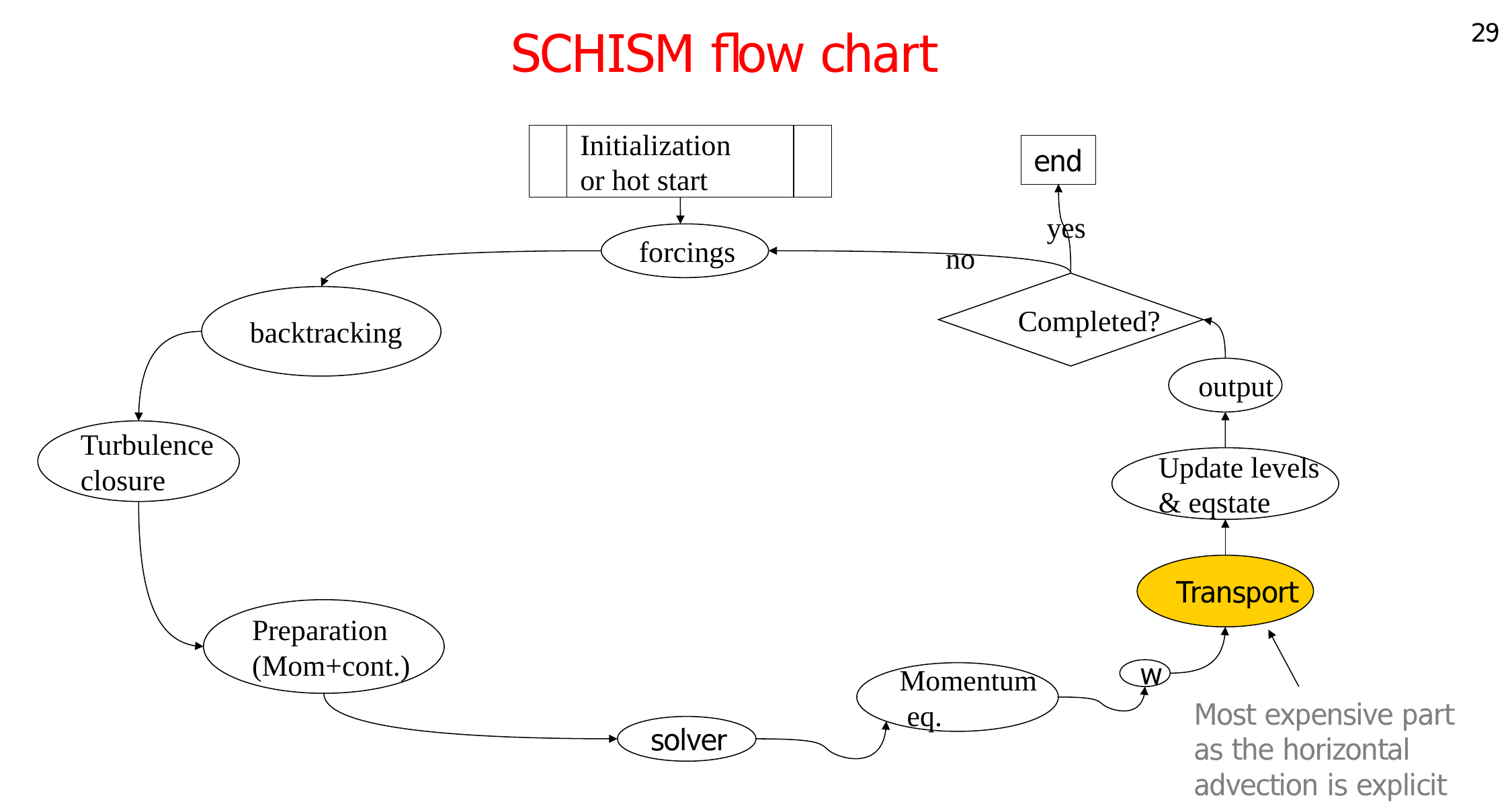

29
# SCHISM flow chart
Initialization
or hot start
end
yes
forcings
no

Completed?
backtracking
output
Turbulence
closure
Update levels
& eqstate
Transport
Preparation
(Mom+cont.)
w
Momentum
 eq.
Most expensive part as the horizontal advection is explicit
solver